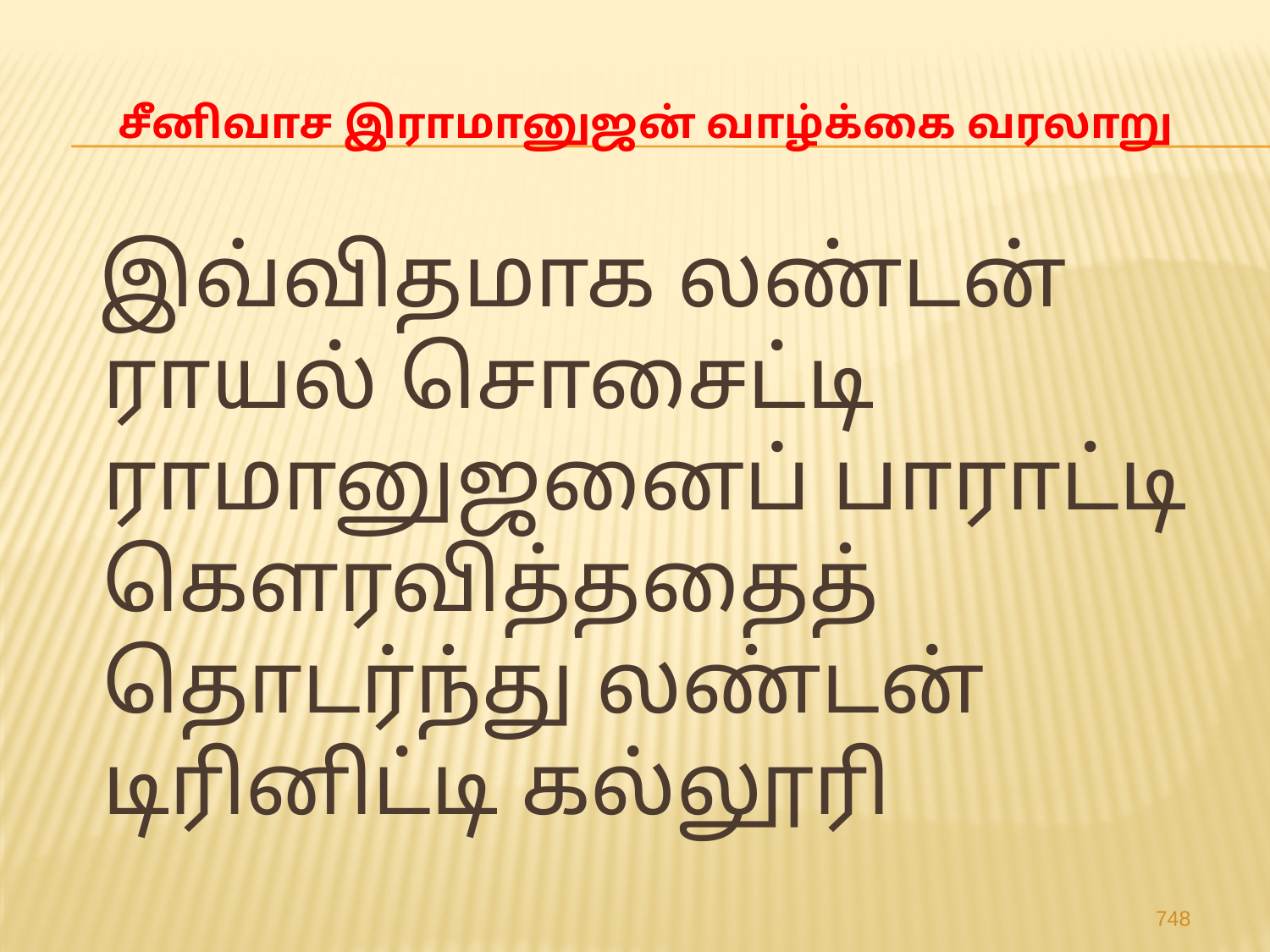

# சீனிவாச இராமானுஜன் வாழ்க்கை வரலாறு
  இவ்விதமாக லண்டன் ராயல் சொசைட்டி ராமானுஜனைப் பாராட்டி கெளரவித்ததைத் தொடர்ந்து லண்டன் டிரினிட்டி கல்லூரி

748